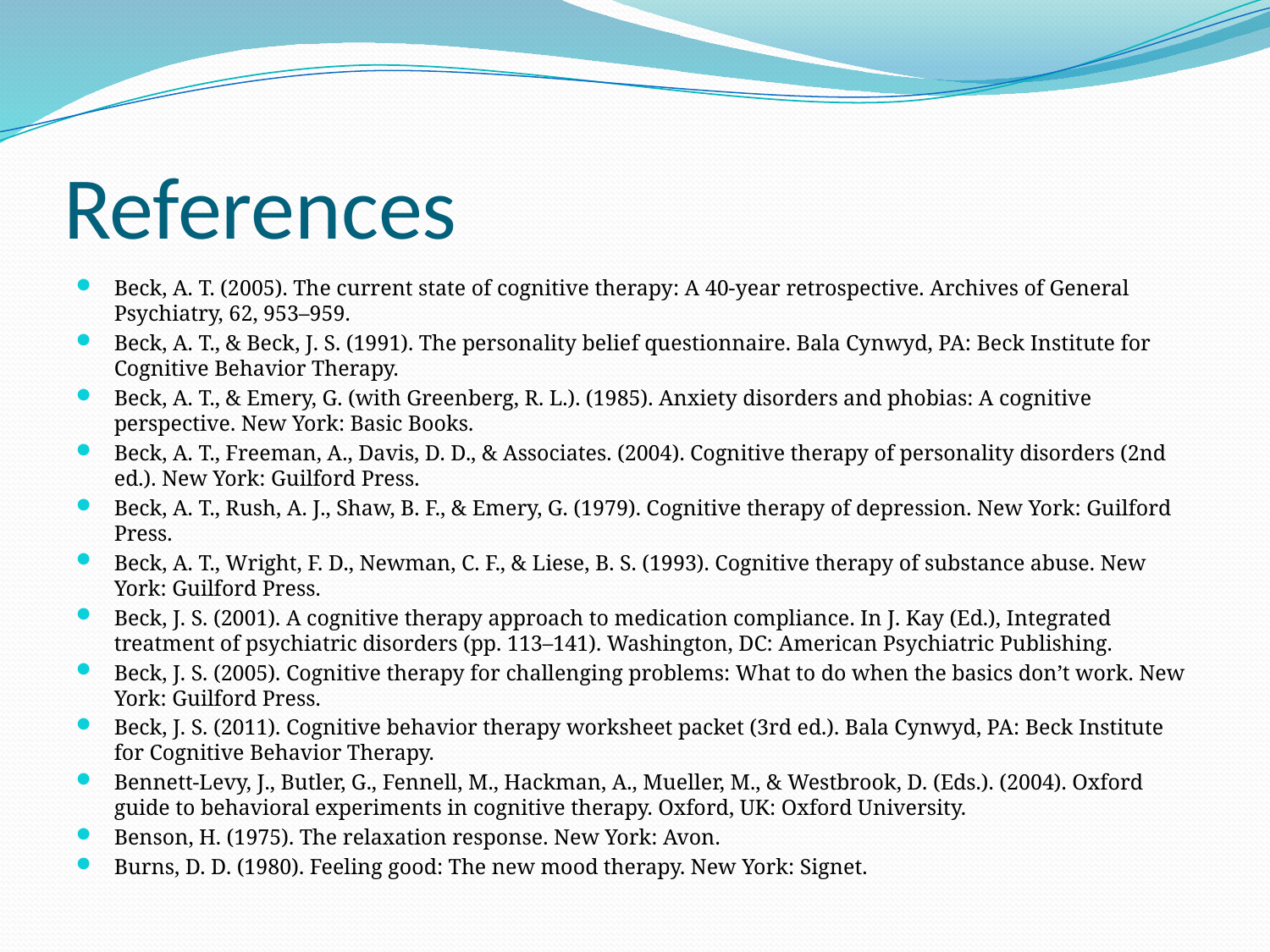

# References
Beck, A. T. (2005). The current state of cognitive therapy: A 40-year retrospective. Archives of General Psychiatry, 62, 953–959.
Beck, A. T., & Beck, J. S. (1991). The personality belief questionnaire. Bala Cynwyd, PA: Beck Institute for Cognitive Behavior Therapy.
Beck, A. T., & Emery, G. (with Greenberg, R. L.). (1985). Anxiety disorders and phobias: A cognitive perspective. New York: Basic Books.
Beck, A. T., Freeman, A., Davis, D. D., & Associates. (2004). Cognitive therapy of personality disorders (2nd ed.). New York: Guilford Press.
Beck, A. T., Rush, A. J., Shaw, B. F., & Emery, G. (1979). Cognitive therapy of depression. New York: Guilford Press.
Beck, A. T., Wright, F. D., Newman, C. F., & Liese, B. S. (1993). Cognitive therapy of substance abuse. New York: Guilford Press.
Beck, J. S. (2001). A cognitive therapy approach to medication compliance. In J. Kay (Ed.), Integrated treatment of psychiatric disorders (pp. 113–141). Washington, DC: American Psychiatric Publishing.
Beck, J. S. (2005). Cognitive therapy for challenging problems: What to do when the basics don’t work. New York: Guilford Press.
Beck, J. S. (2011). Cognitive behavior therapy worksheet packet (3rd ed.). Bala Cynwyd, PA: Beck Institute for Cognitive Behavior Therapy.
Bennett-Levy, J., Butler, G., Fennell, M., Hackman, A., Mueller, M., & Westbrook, D. (Eds.). (2004). Oxford guide to behavioral experiments in cognitive therapy. Oxford, UK: Oxford University.
Benson, H. (1975). The relaxation response. New York: Avon.
Burns, D. D. (1980). Feeling good: The new mood therapy. New York: Signet.